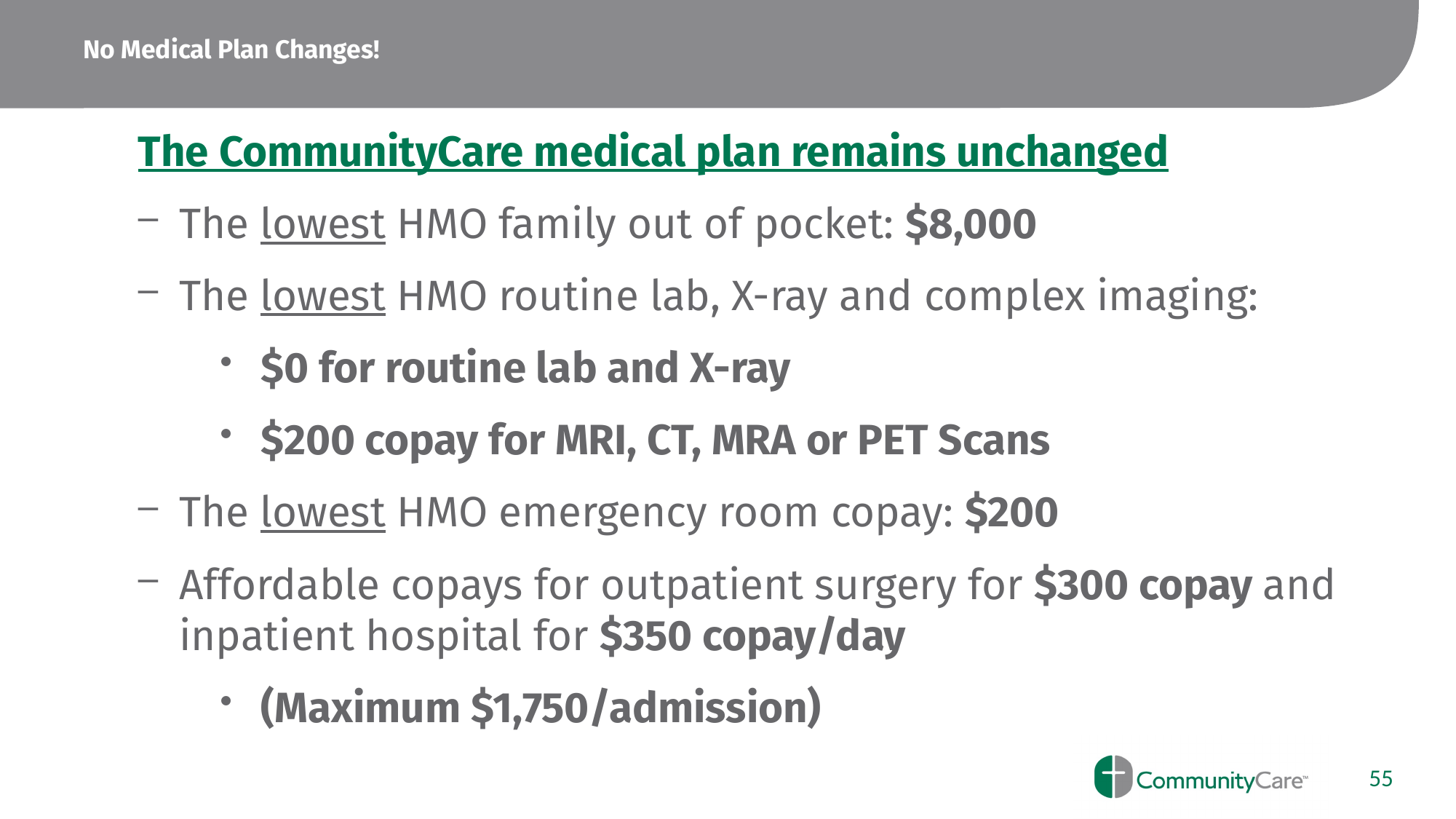

# No Medical Plan Changes!
The CommunityCare medical plan remains unchanged
The lowest HMO family out of pocket: $8,000
The lowest HMO routine lab, X-ray and complex imaging:
$0 for routine lab and X-ray
$200 copay for MRI, CT, MRA or PET Scans
The lowest HMO emergency room copay: $200
Affordable copays for outpatient surgery for $300 copay and inpatient hospital for $350 copay/day
(Maximum $1,750/admission)